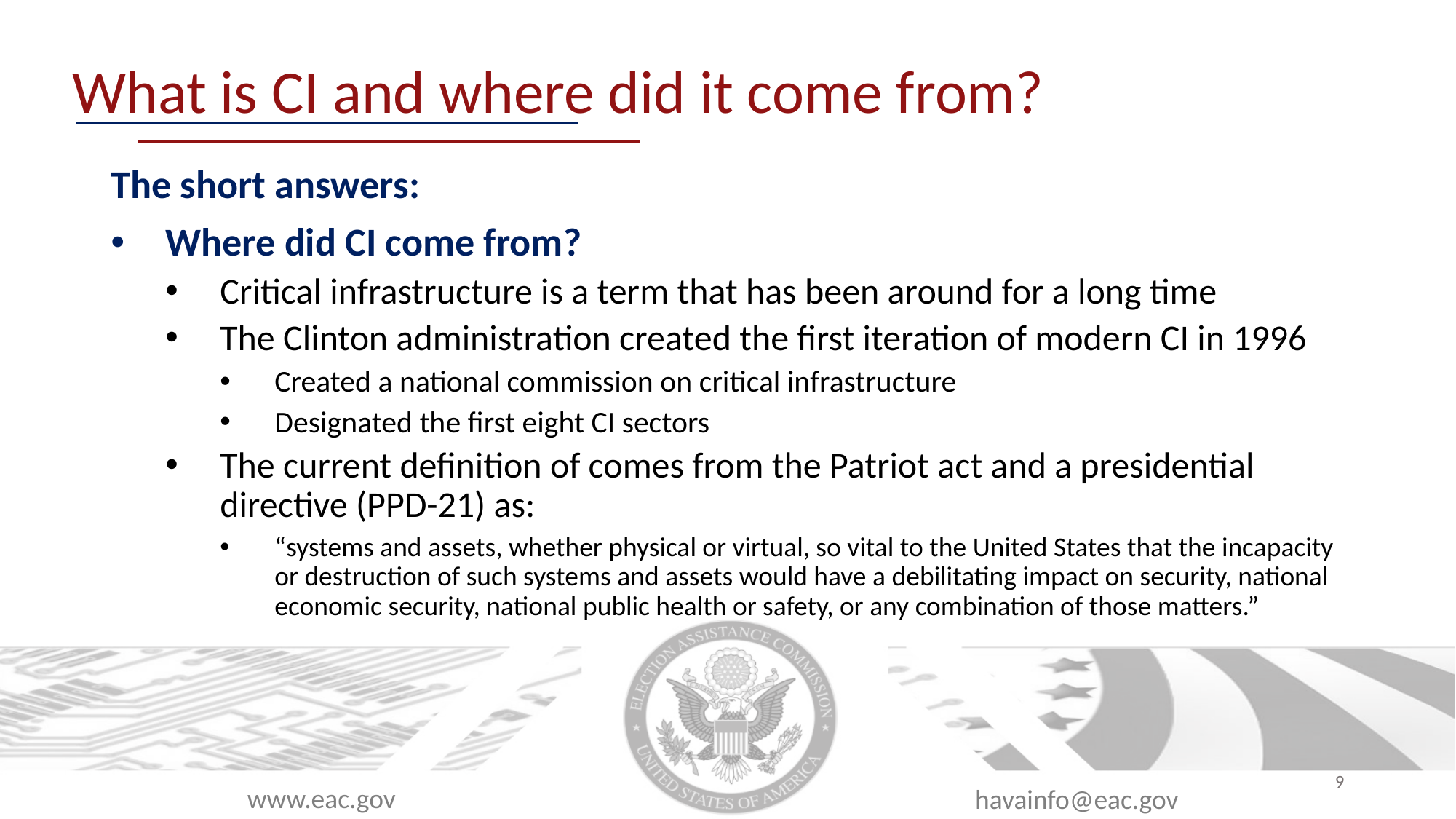

# What is CI and where did it come from?
The short answers:
Where did CI come from?
Critical infrastructure is a term that has been around for a long time
The Clinton administration created the first iteration of modern CI in 1996
Created a national commission on critical infrastructure
Designated the first eight CI sectors
The current definition of comes from the Patriot act and a presidential directive (PPD-21) as:
“systems and assets, whether physical or virtual, so vital to the United States that the incapacity or destruction of such systems and assets would have a debilitating impact on security, national economic security, national public health or safety, or any combination of those matters.”

9